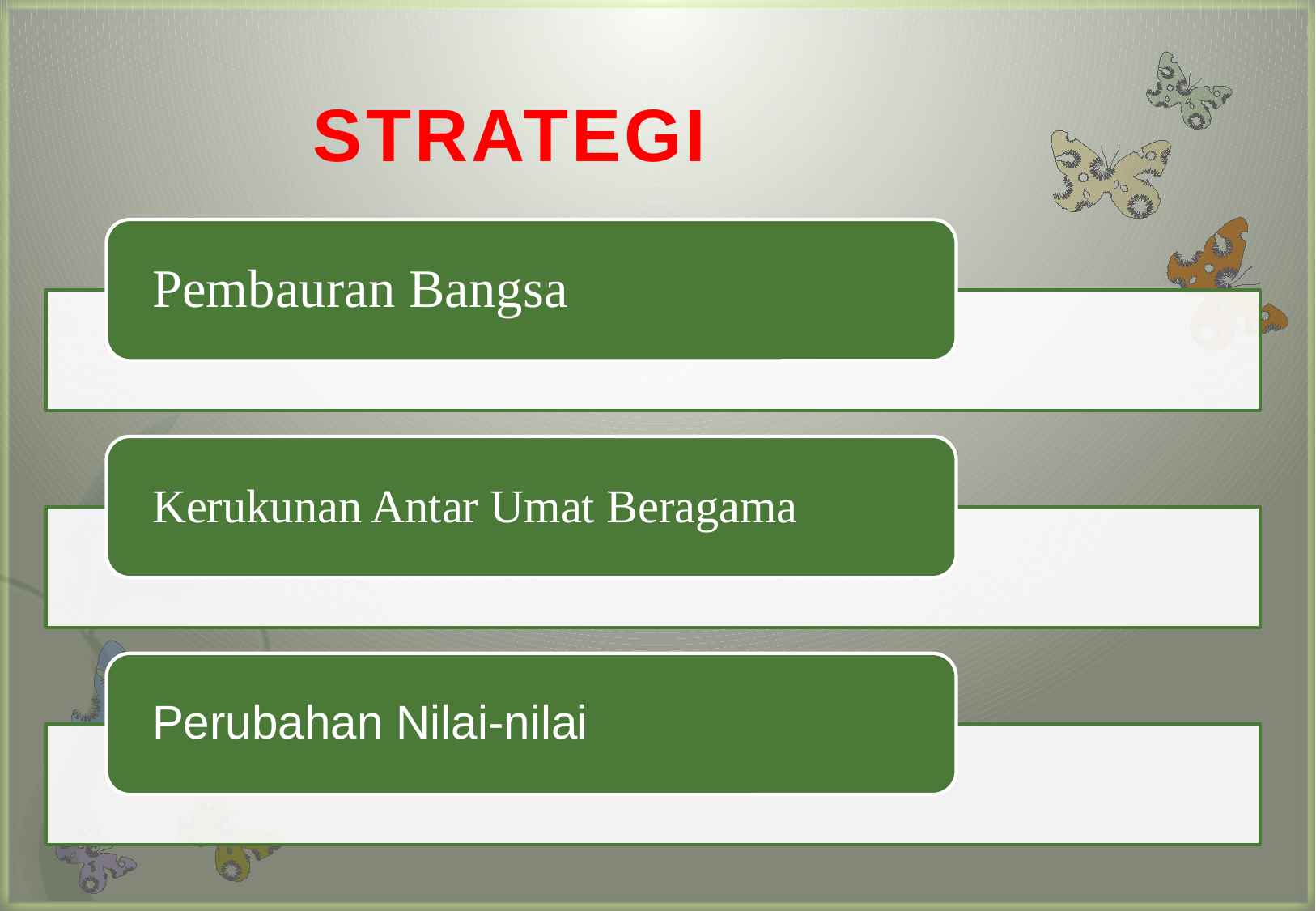

# STRATEGI
Pembauran Bangsa
Kerukunan Antar Umat Beragama
Perubahan Nilai-nilai